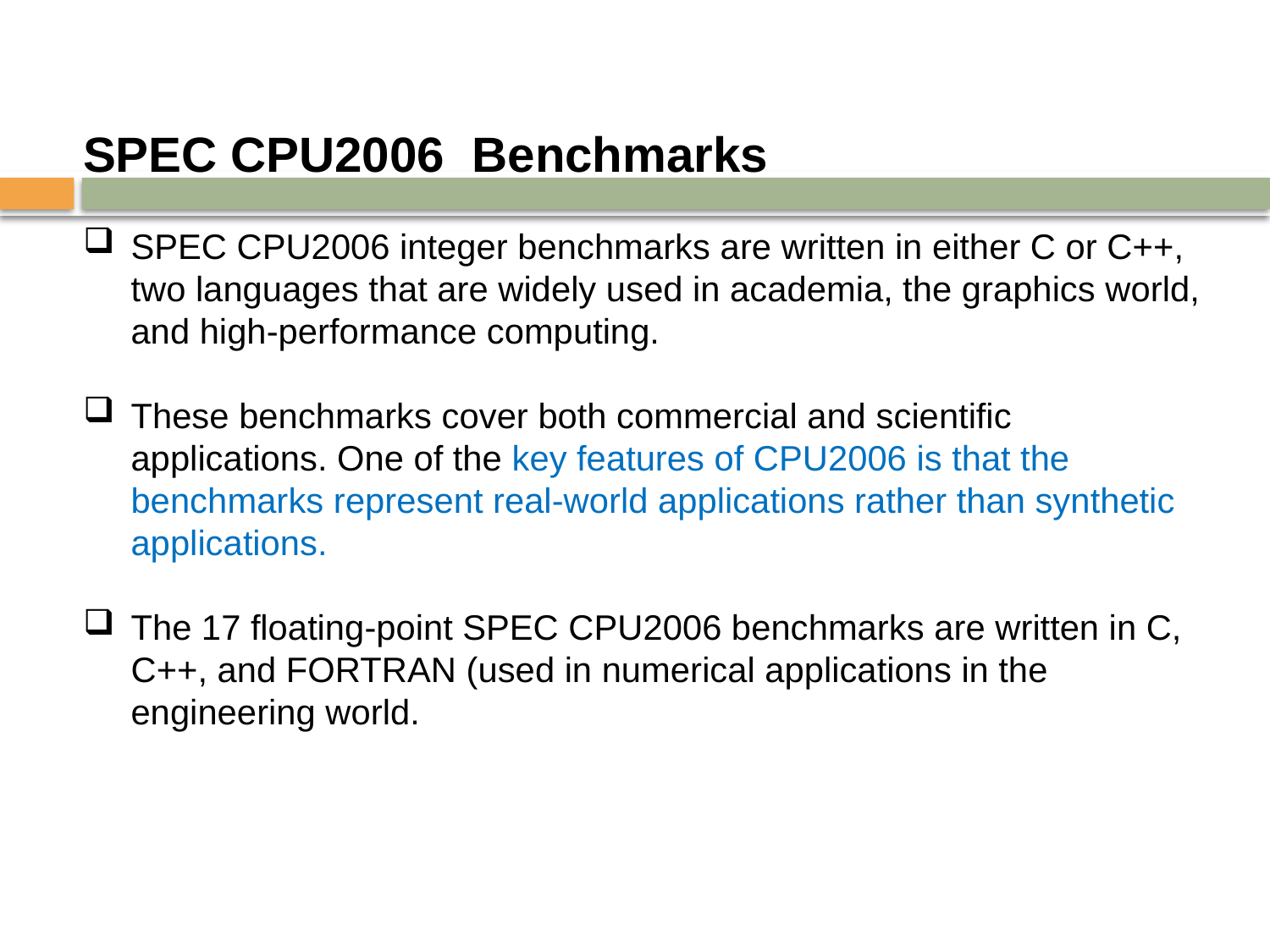

SPEC CPU2006  Benchmarks

SPEC CPU2006 integer benchmarks are written in either C or C++, two languages that are widely used in academia, the graphics world, and high-performance computing.

These benchmarks cover both commercial and scientific applications. One of the key features of CPU2006 is that the benchmarks represent real-world applications rather than synthetic applications.

The 17 floating-point SPEC CPU2006 benchmarks are written in C, C++, and FORTRAN (used in numerical applications in the engineering world.